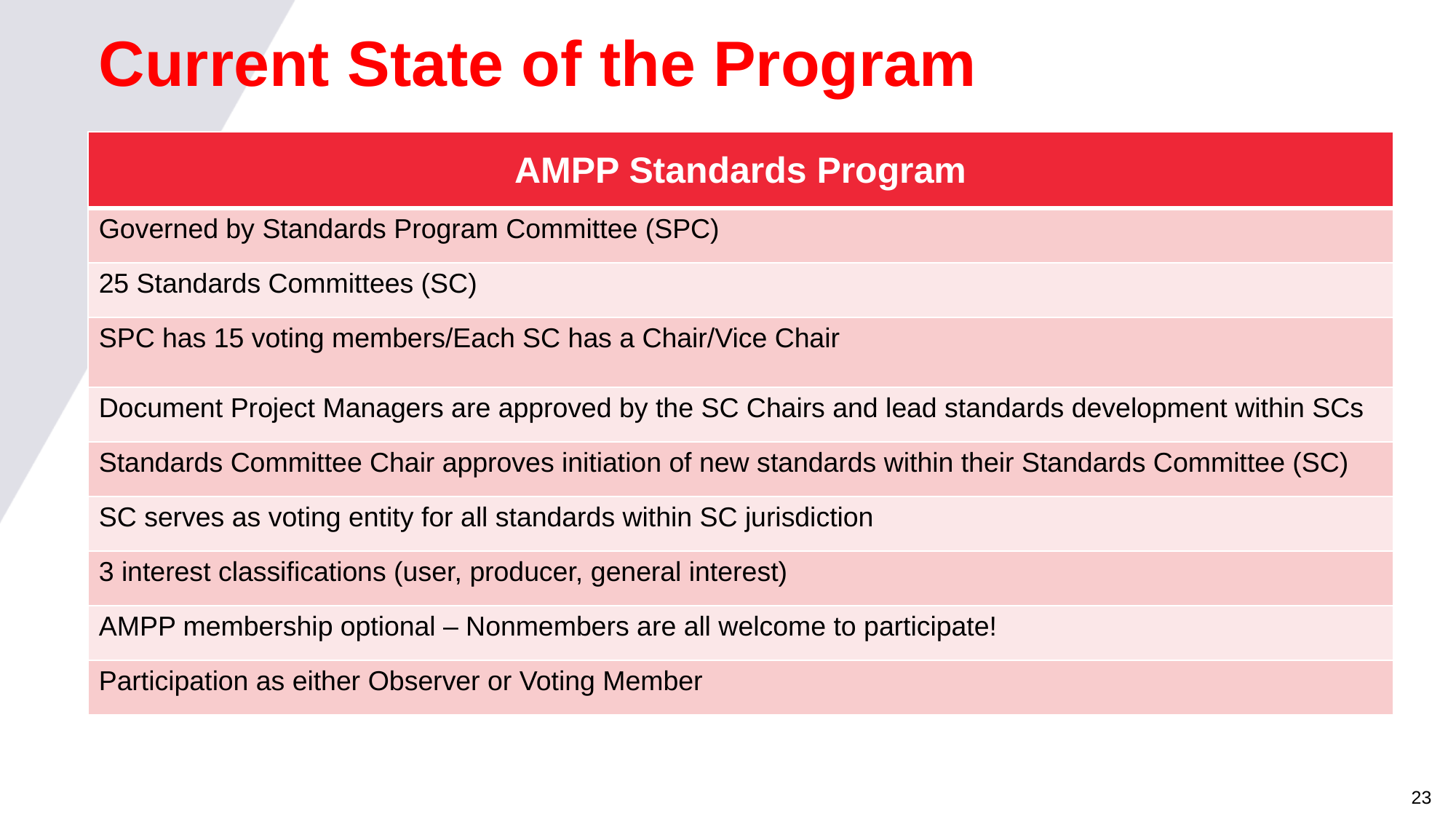

# Current State of the Program
| AMPP Standards Program |
| --- |
| Governed by Standards Program Committee (SPC) |
| 25 Standards Committees (SC) |
| SPC has 15 voting members/Each SC has a Chair/Vice Chair |
| Document Project Managers are approved by the SC Chairs and lead standards development within SCs |
| Standards Committee Chair approves initiation of new standards within their Standards Committee (SC) |
| SC serves as voting entity for all standards within SC jurisdiction |
| 3 interest classifications (user, producer, general interest) |
| AMPP membership optional – Nonmembers are all welcome to participate! |
| Participation as either Observer or Voting Member |
23